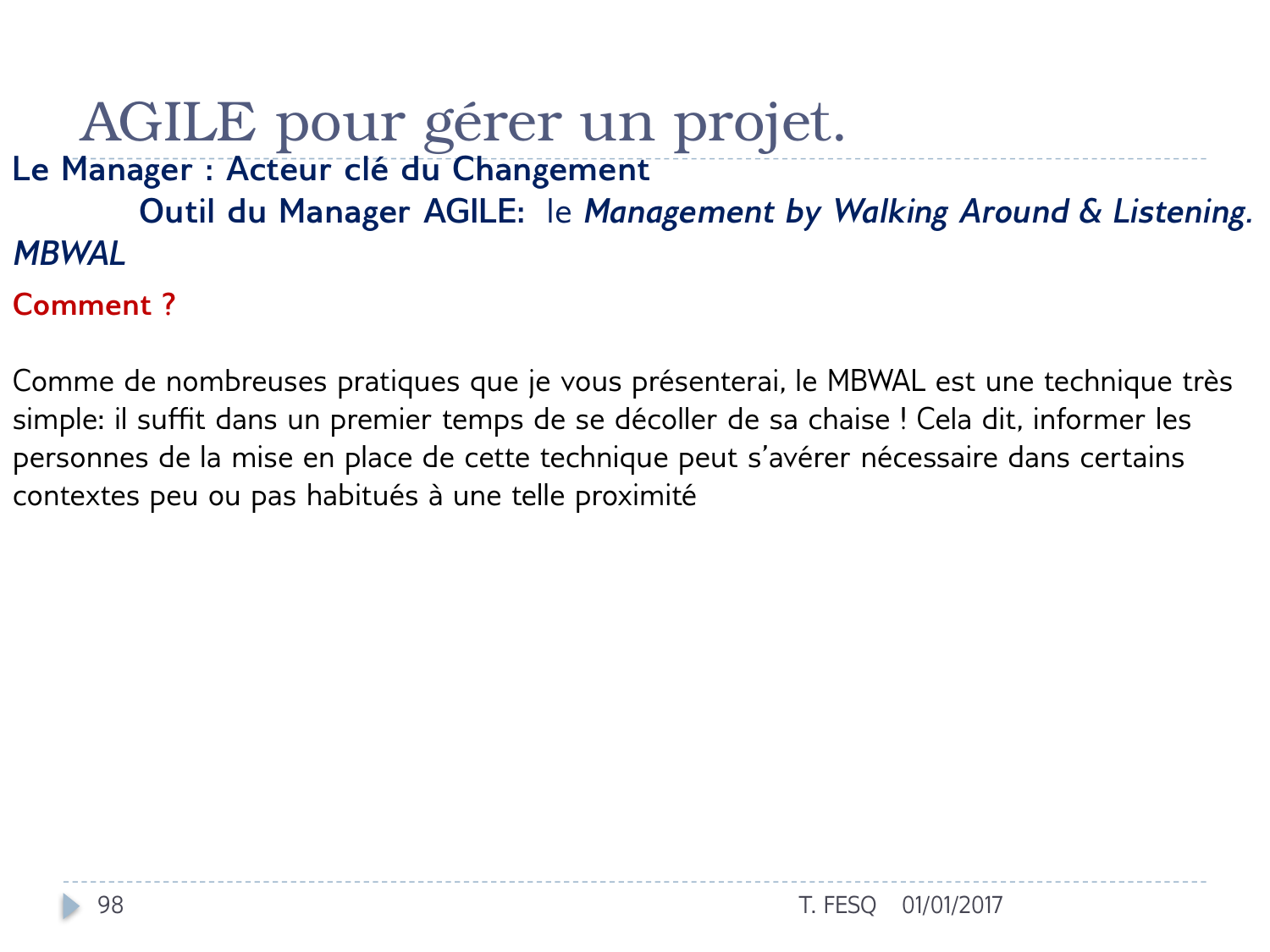

# AGILE pour gérer un projet.
Le Manager : Acteur clé du Changement
	Outil du Manager AGILE:  le Management by Walking Around & Listening. MBWAL
Comment ?

Comme de nombreuses pratiques que je vous présenterai, le MBWAL est une technique très simple: il suffit dans un premier temps de se décoller de sa chaise ! Cela dit, informer les personnes de la mise en place de cette technique peut s’avérer nécessaire dans certains contextes peu ou pas habitués à une telle proximité
98
T. FESQ
01/01/2017